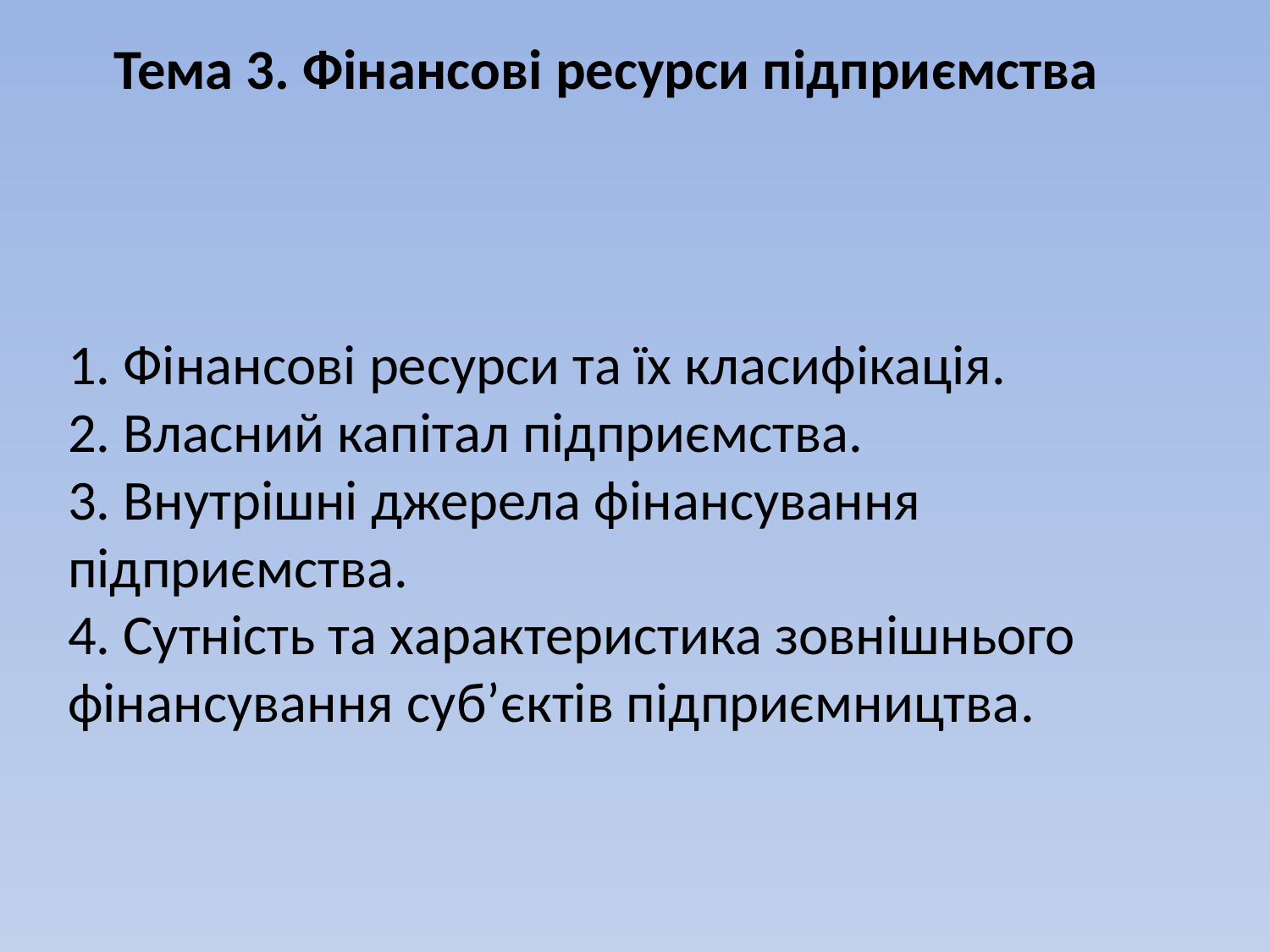

Тема 3. Фінансові ресурси підприємства

# 1. Фінансові ресурси та їх класифікація. 2. Власний капітал підприємства. 3. Внутрішні джерела фінансування підприємства. 4. Сутність та характеристика зовнішнього фінансування суб’єктів підприємництва.